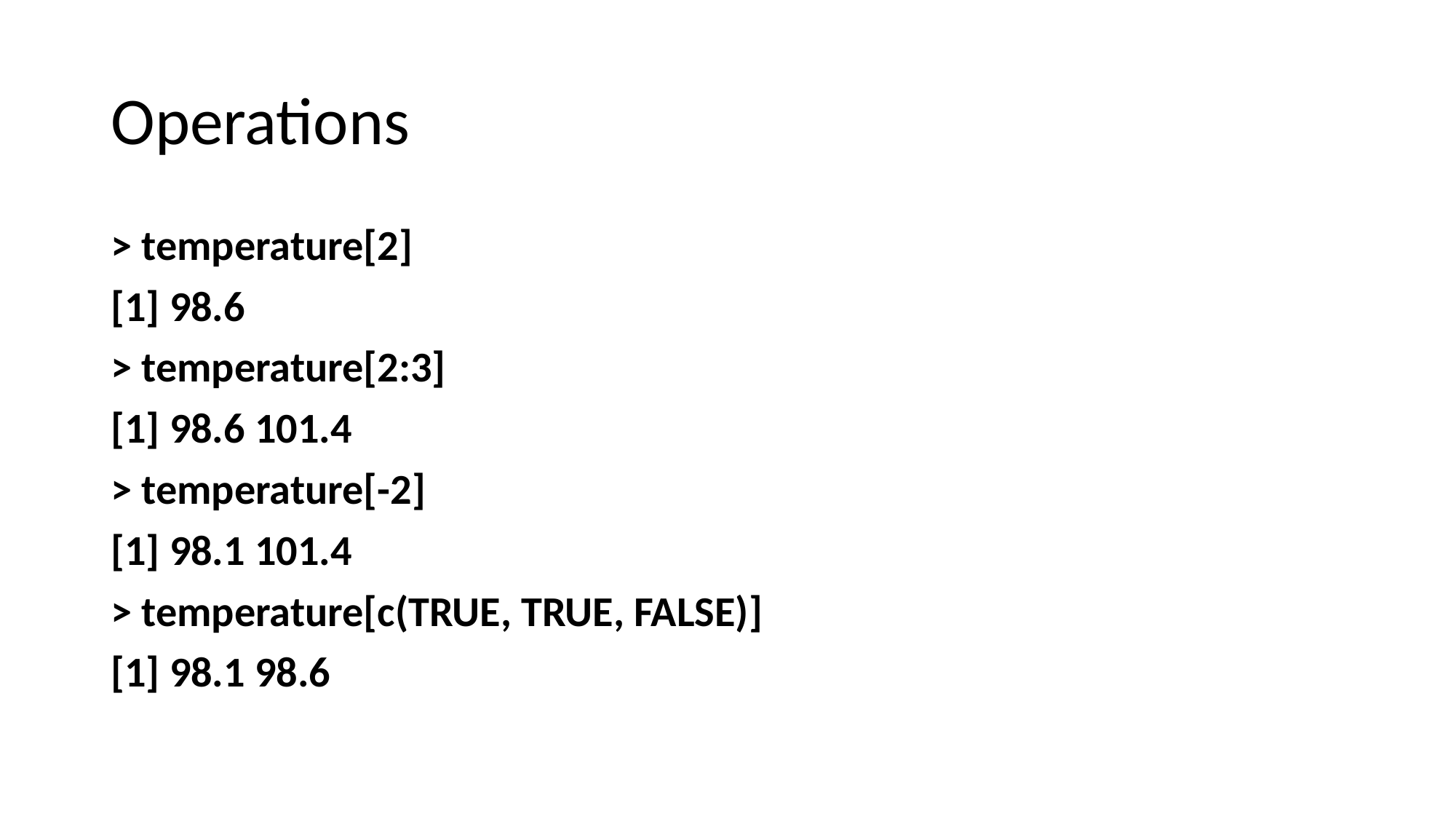

# Operations
> temperature[2]
[1] 98.6
> temperature[2:3]
[1] 98.6 101.4
> temperature[-2]
[1] 98.1 101.4
> temperature[c(TRUE, TRUE, FALSE)]
[1] 98.1 98.6